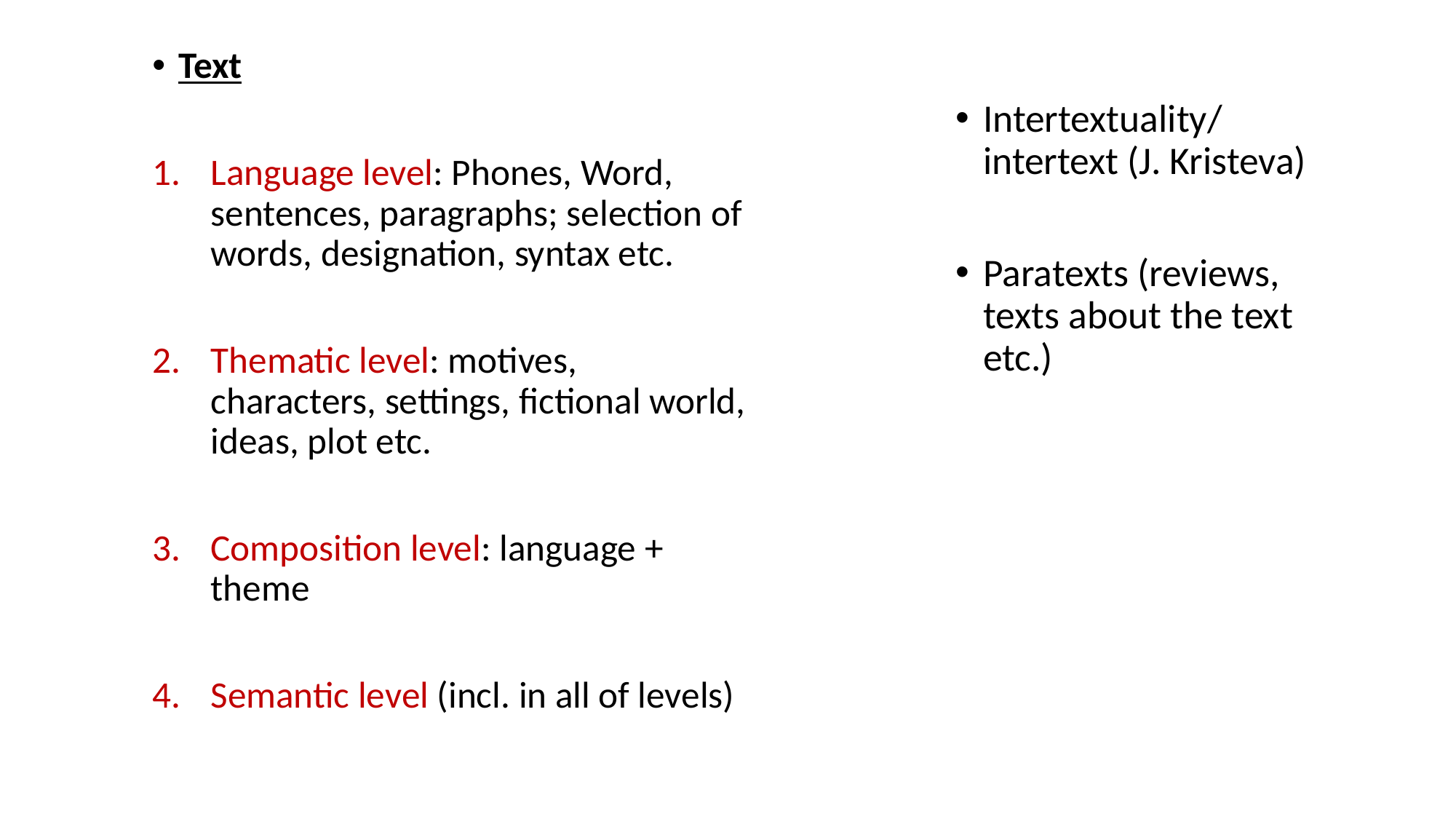

Text

Language level: Phones, Word, sentences, paragraphs; selection of words, designation, syntax etc.

Thematic level: motives, characters, settings, fictional world, ideas, plot etc.

Composition level: language + theme

Semantic level (incl. in all of levels)
Intertextuality/intertext (J. Kristeva)

Paratexts (reviews, texts about the text etc.)